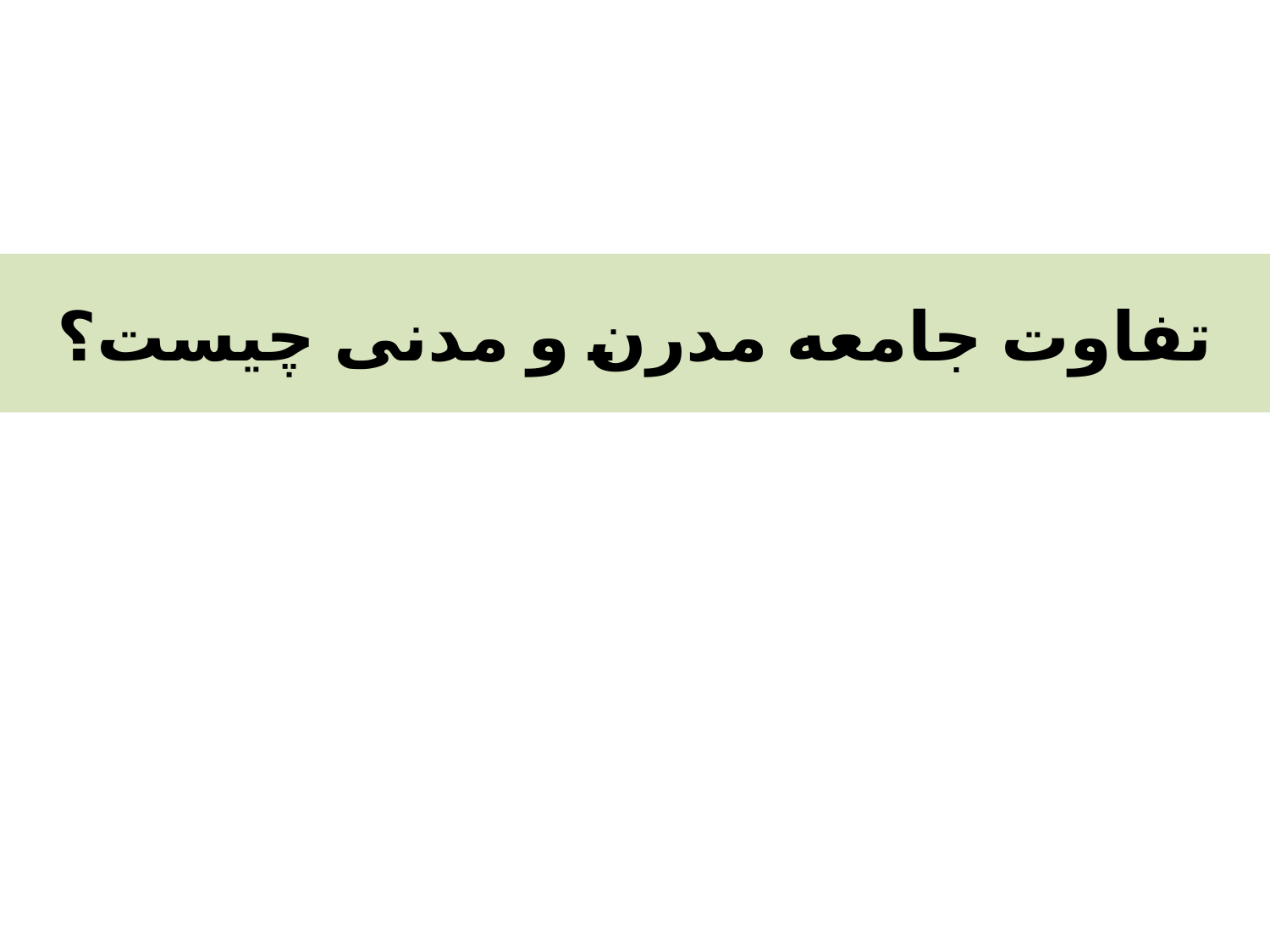

# تفاوت جامعه مدرن و مدنی چیست؟